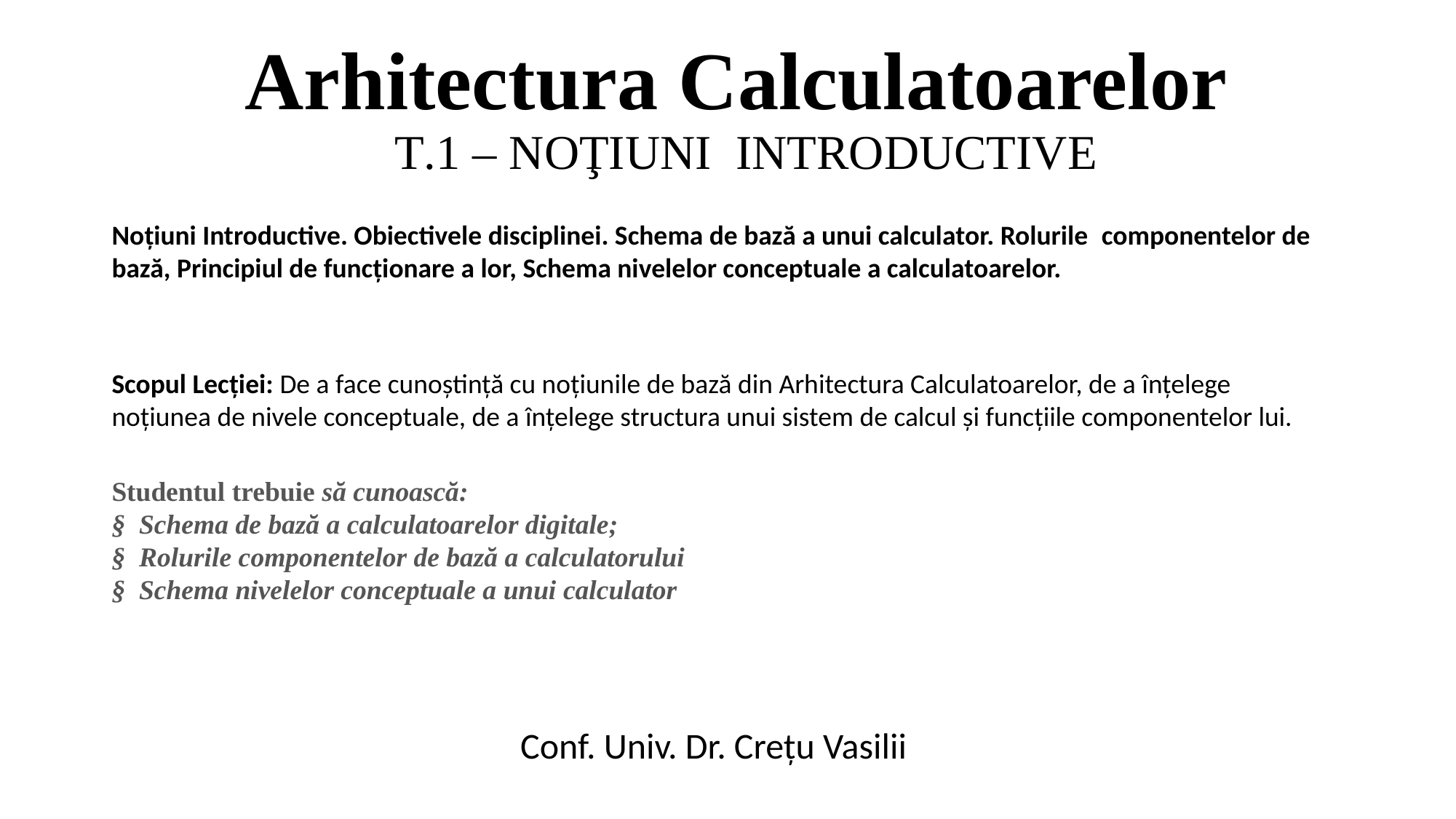

# Arhitectura Calculatoarelor T.1 – NOŢIUNI  INTRODUCTIVE
Noțiuni Introductive. Obiectivele disciplinei. Schema de bază a unui calculator. Rolurile  componentelor de bază, Principiul de funcționare a lor, Schema nivelelor conceptuale a calculatoarelor.
Scopul Lecției: De a face cunoștință cu noțiunile de bază din Arhitectura Calculatoarelor, de a înțelege noțiunea de nivele conceptuale, de a înțelege structura unui sistem de calcul și funcțiile componentelor lui.
Studentul trebuie să cunoască:
§  Schema de bază a calculatoarelor digitale;
§  Rolurile componentelor de bază a calculatorului
§  Schema nivelelor conceptuale a unui calculator
Conf. Univ. Dr. Crețu Vasilii